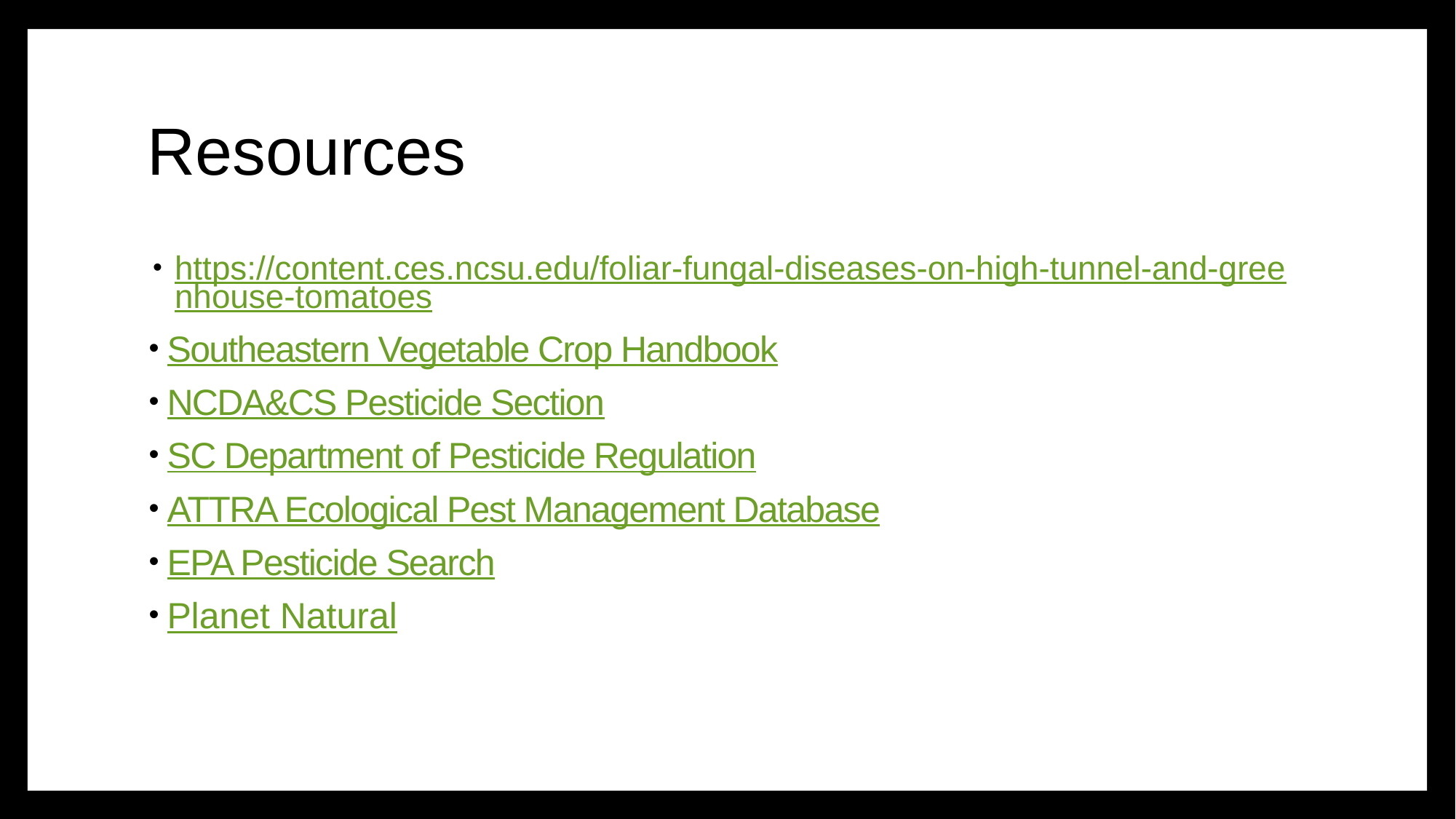

# Resources
https://content.ces.ncsu.edu/foliar-fungal-diseases-on-high-tunnel-and-greenhouse-tomatoes
Southeastern Vegetable Crop Handbook
NCDA&CS Pesticide Section
SC Department of Pesticide Regulation
ATTRA Ecological Pest Management Database
EPA Pesticide Search
Planet Natural